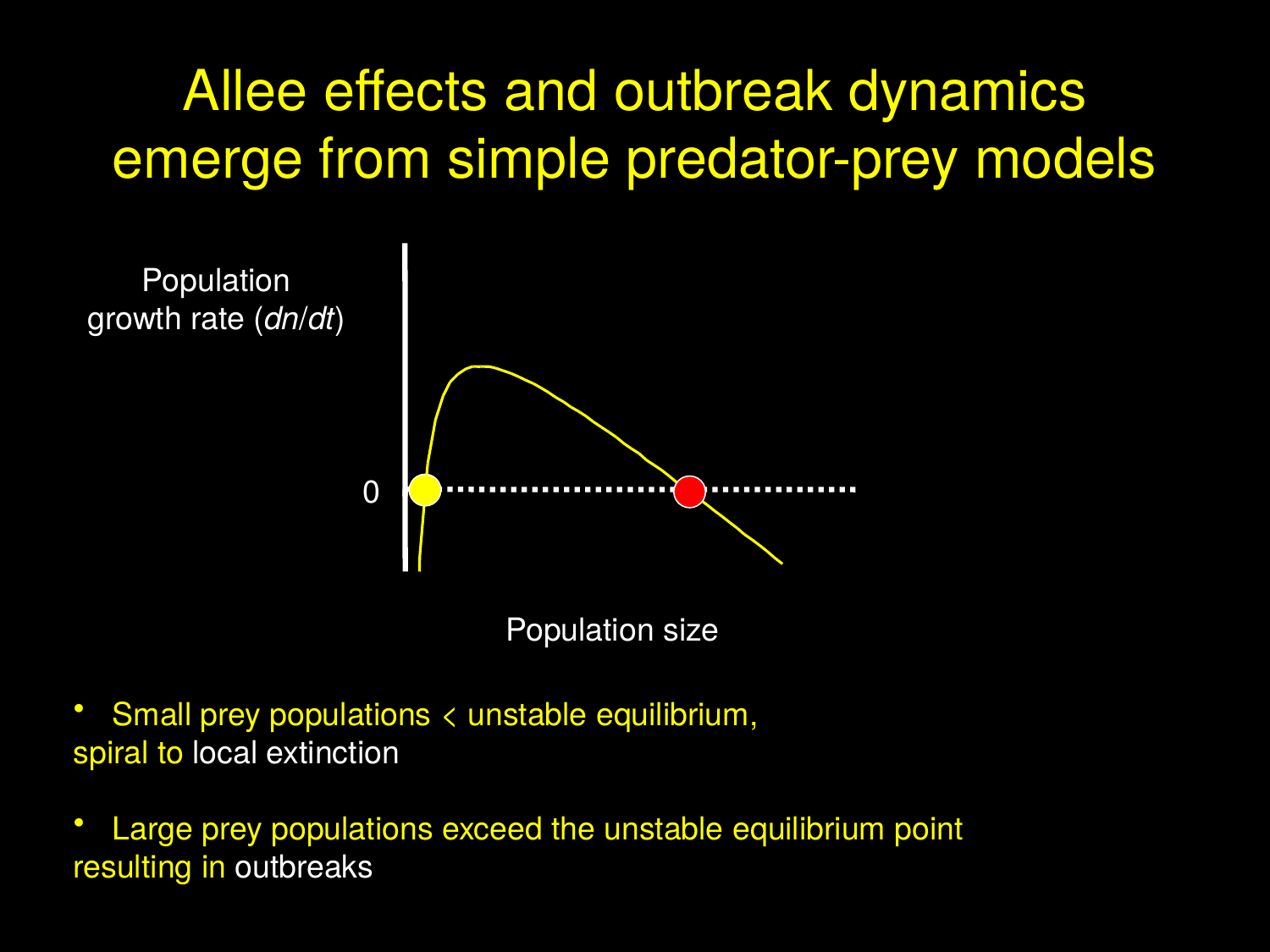

# Allee effects and outbreak dynamics emerge from simple predator-prey models

Population
growth rate (dn/dt)

0

Population size
 Small prey populations < unstable equilibrium,
spiral to local extinction

 Large prey populations exceed the unstable equilibrium point
resulting in outbreaks